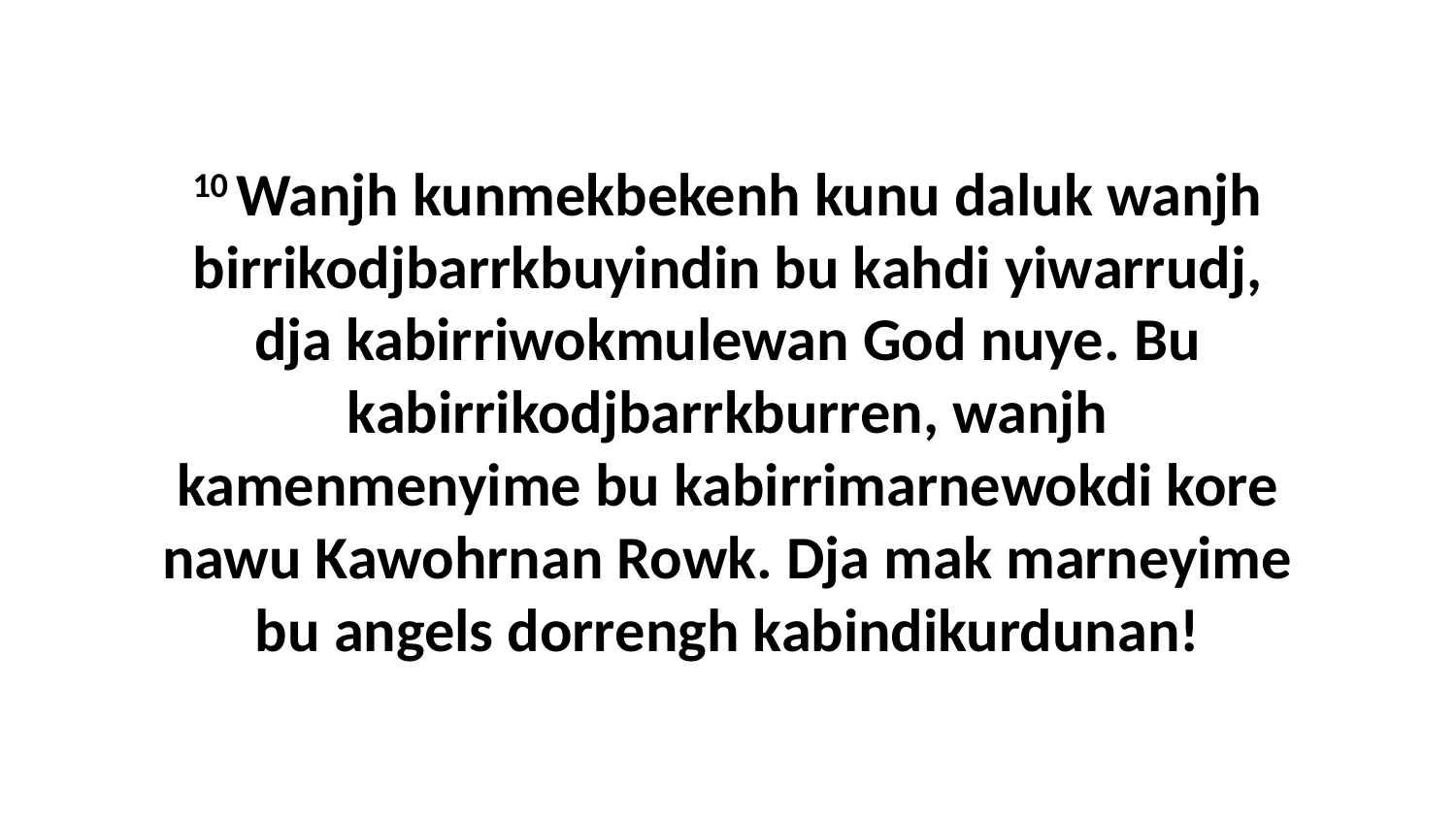

10 Wanjh kunmekbekenh kunu daluk wanjh birrikodjbarrkbuyindin bu kahdi yiwarrudj, dja kabirriwokmulewan God nuye. Bu kabirrikodjbarrkburren, wanjh kamenmenyime bu kabirrimarnewokdi kore nawu Kawohrnan Rowk. Dja mak marneyime bu angels dorrengh kabindikurdunan!